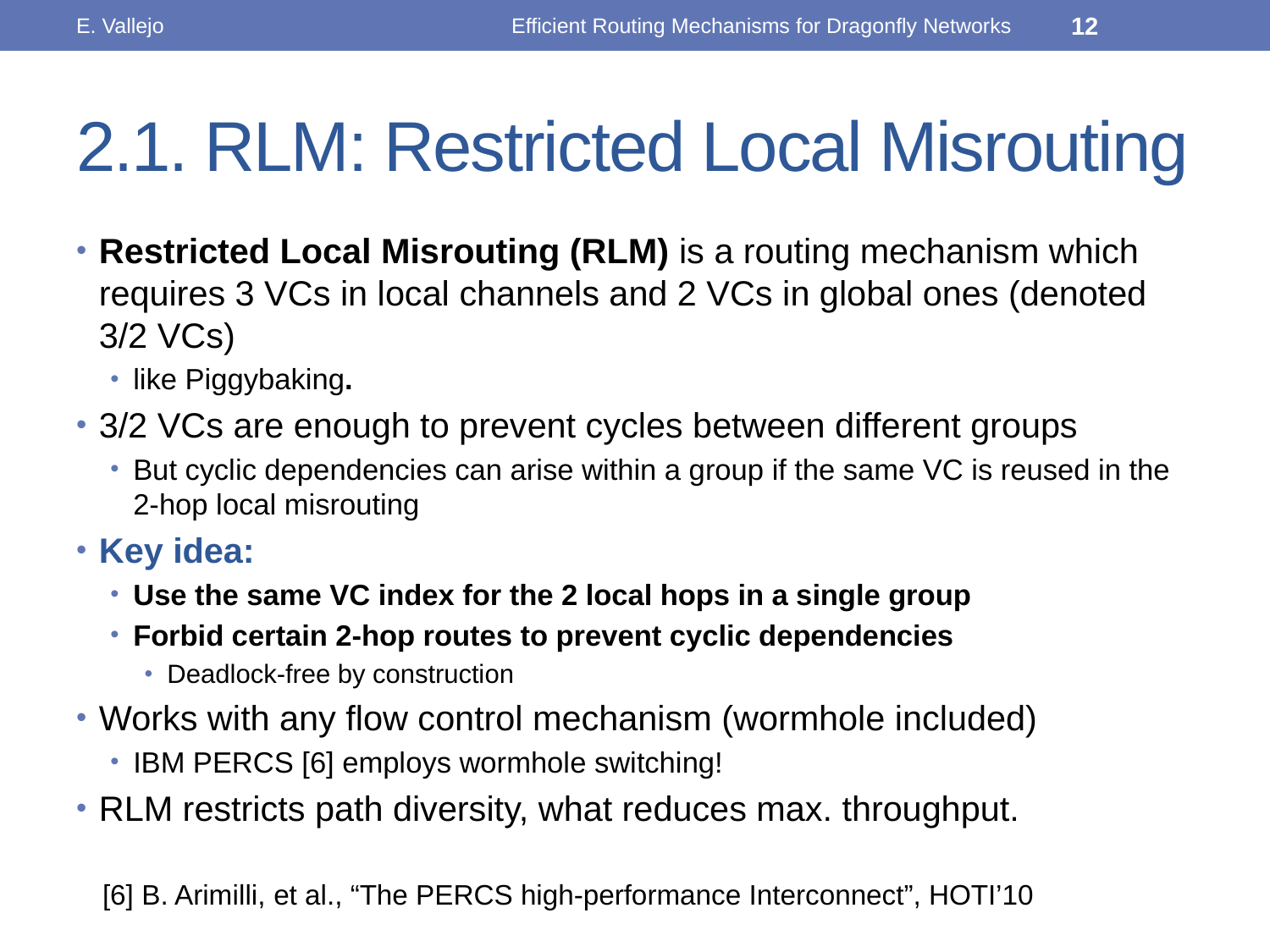

E. Vallejo
Efficient Routing Mechanisms for Dragonfly Networks
12
# 2.1. RLM: Restricted Local Misrouting
Restricted Local Misrouting (RLM) is a routing mechanism which requires 3 VCs in local channels and 2 VCs in global ones (denoted 3/2 VCs)
like Piggybaking.
3/2 VCs are enough to prevent cycles between different groups
But cyclic dependencies can arise within a group if the same VC is reused in the 2-hop local misrouting
Key idea:
Use the same VC index for the 2 local hops in a single group
Forbid certain 2-hop routes to prevent cyclic dependencies
Deadlock-free by construction
Works with any flow control mechanism (wormhole included)
IBM PERCS [6] employs wormhole switching!
RLM restricts path diversity, what reduces max. throughput.

[6] B. Arimilli, et al., “The PERCS high-performance Interconnect”, HOTI’10